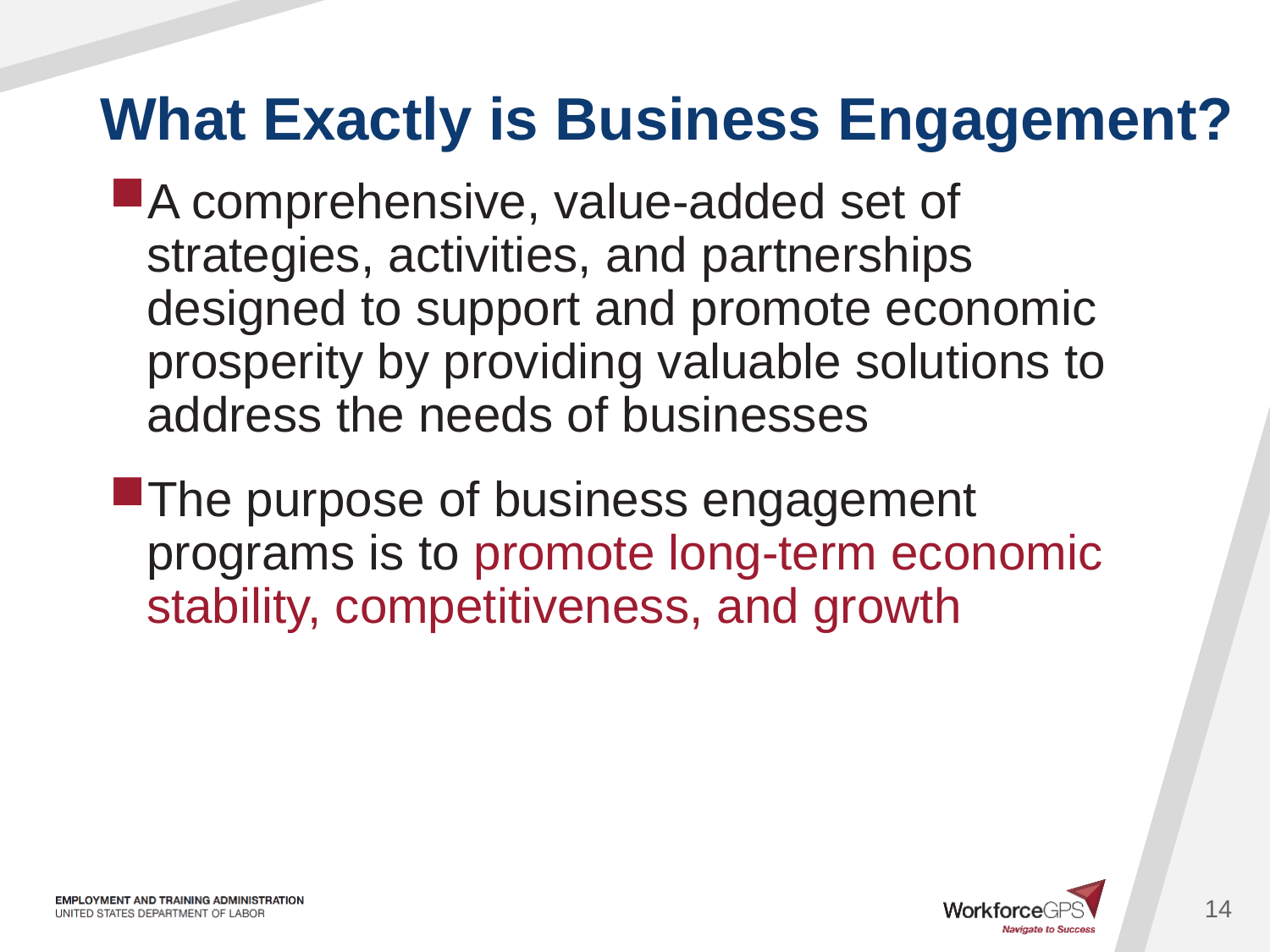

# What Exactly is Business Engagement?
A comprehensive, value-added set of strategies, activities, and partnerships designed to support and promote economic prosperity by providing valuable solutions to address the needs of businesses
The purpose of business engagement programs is to promote long-term economic stability, competitiveness, and growth
14